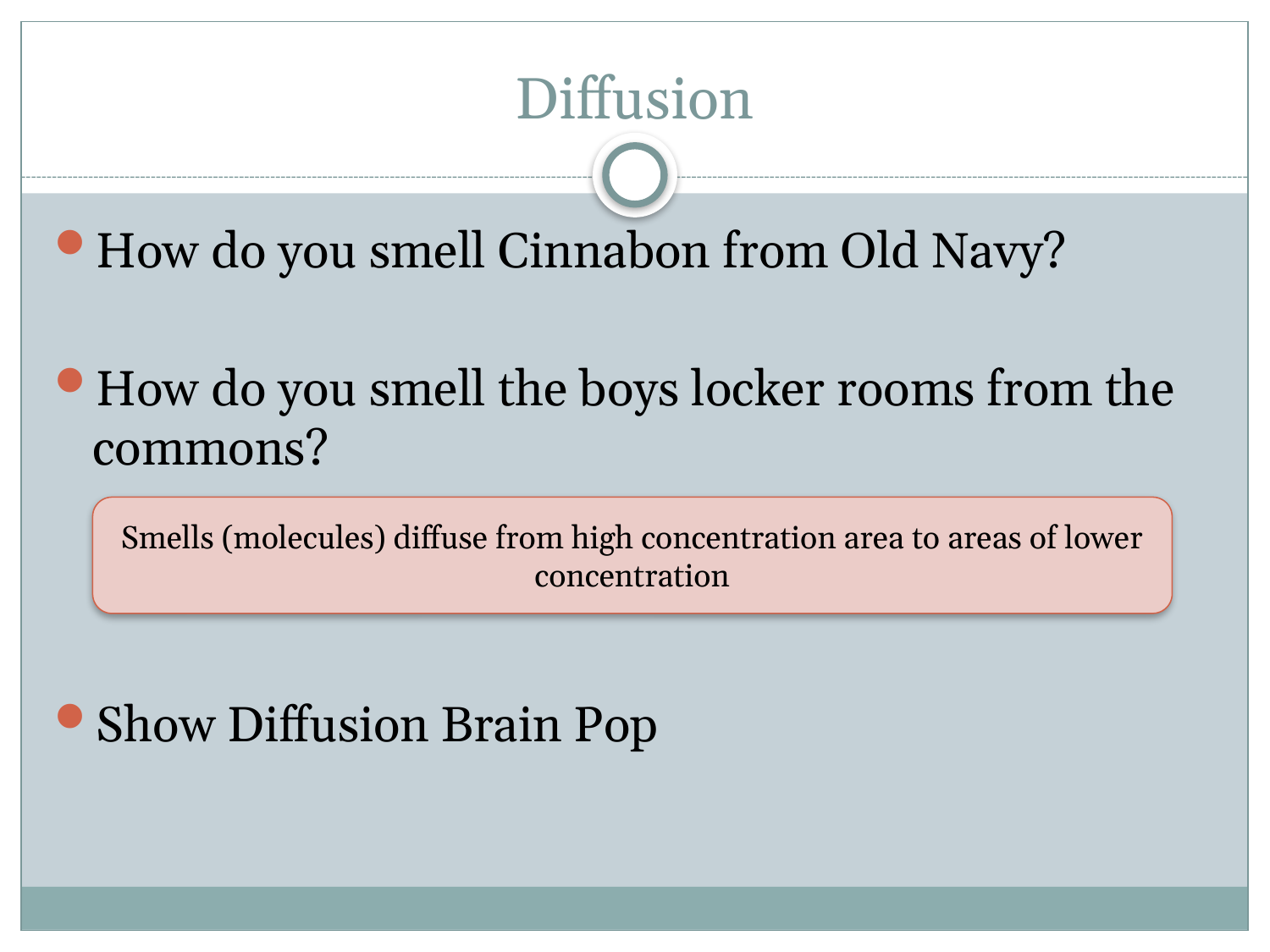

# Diffusion
How do you smell Cinnabon from Old Navy?

How do you smell the boys locker rooms from the commons?

Show Diffusion Brain Pop

Smells (molecules) diffuse from high concentration area to areas of lower concentration